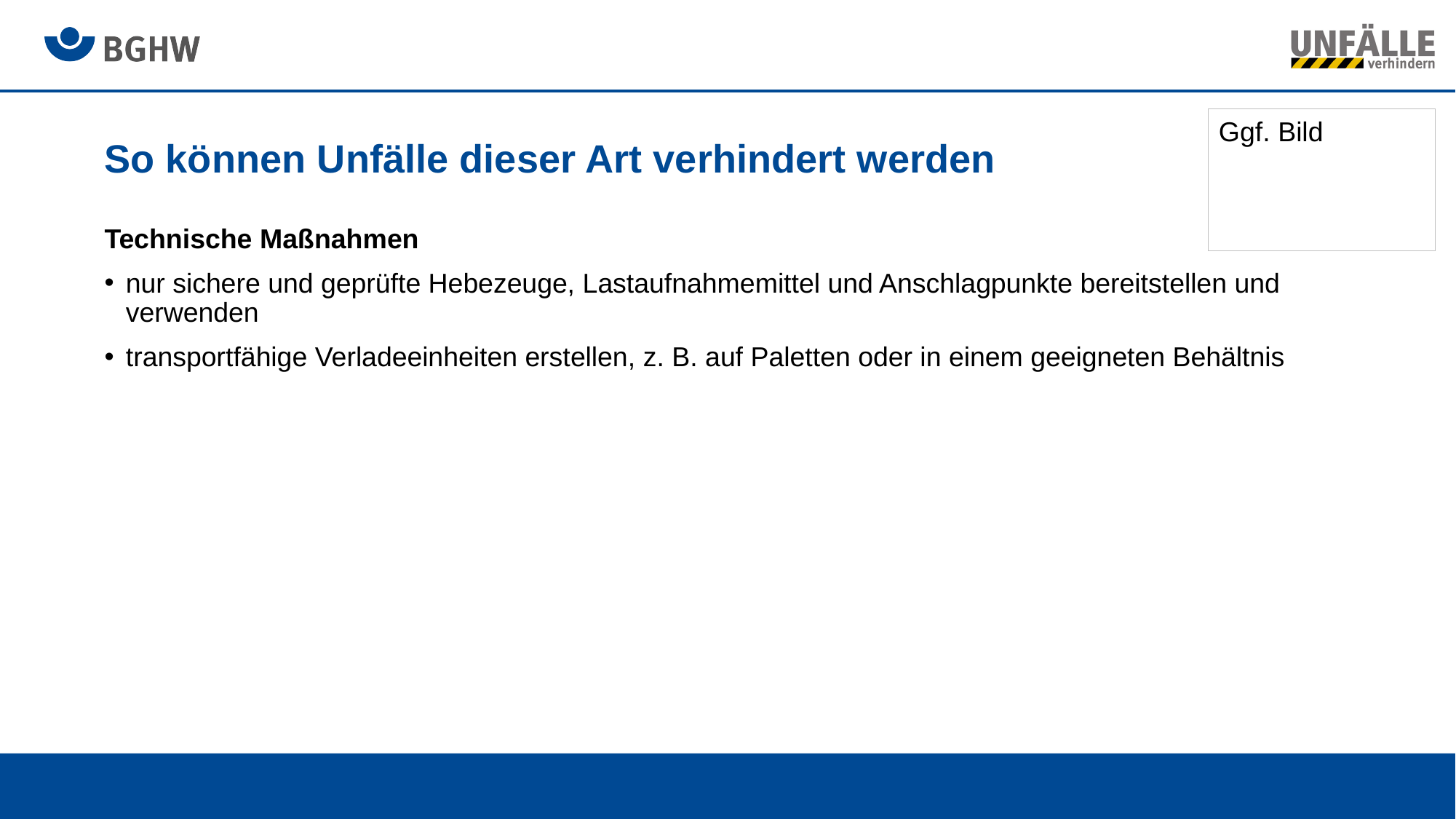

Ggf. Bild

# So können Unfälle dieser Art verhindert werden
Technische Maßnahmen
nur sichere und geprüfte Hebezeuge, Lastaufnahmemittel und Anschlagpunkte bereitstellen und verwenden
transportfähige Verladeeinheiten erstellen, z. B. auf Paletten oder in einem geeigneten Behältnis